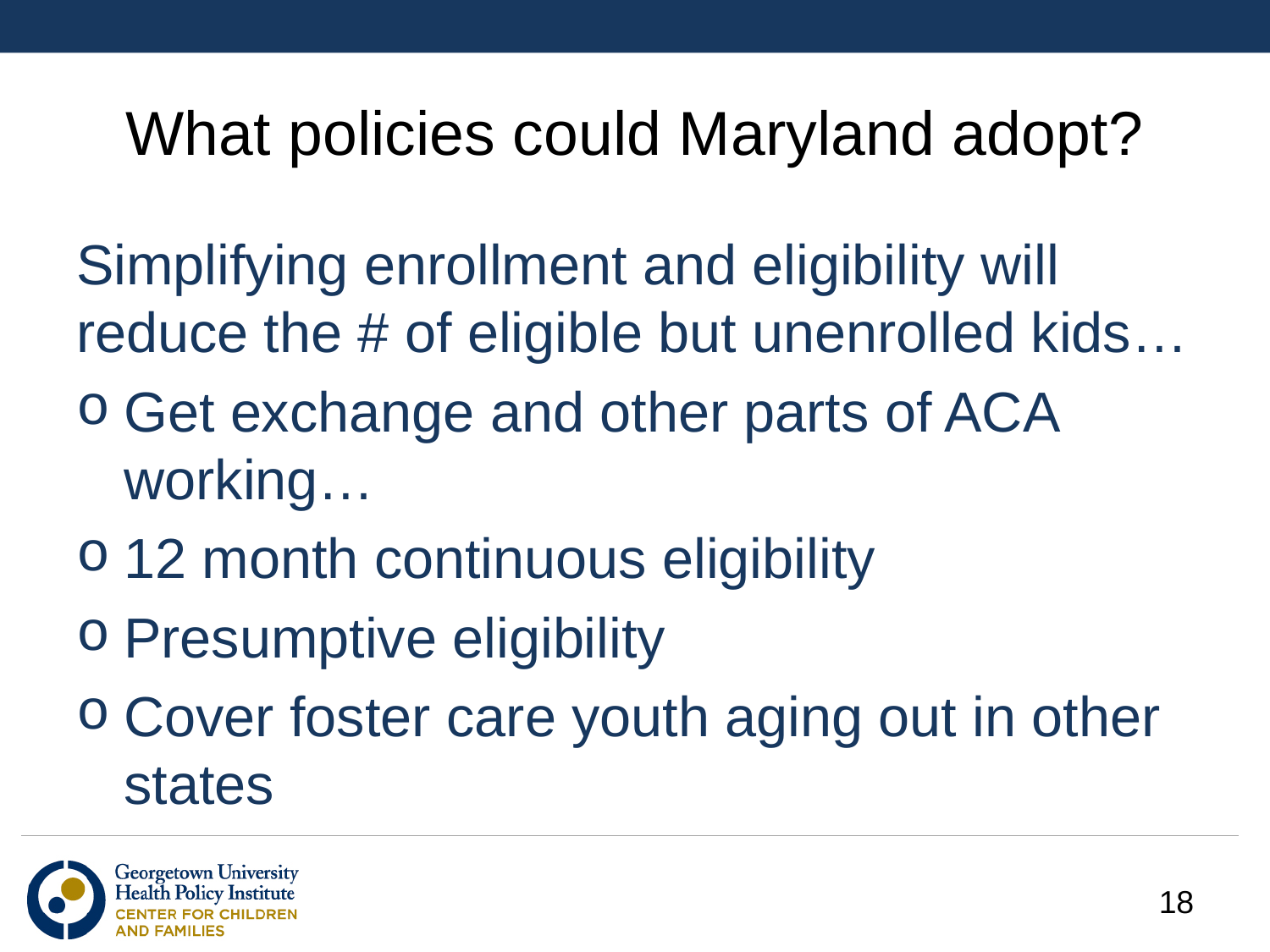

# What policies could Maryland adopt?
Simplifying enrollment and eligibility will reduce the # of eligible but unenrolled kids…
Get exchange and other parts of ACA working…
12 month continuous eligibility
Presumptive eligibility
Cover foster care youth aging out in other states

18